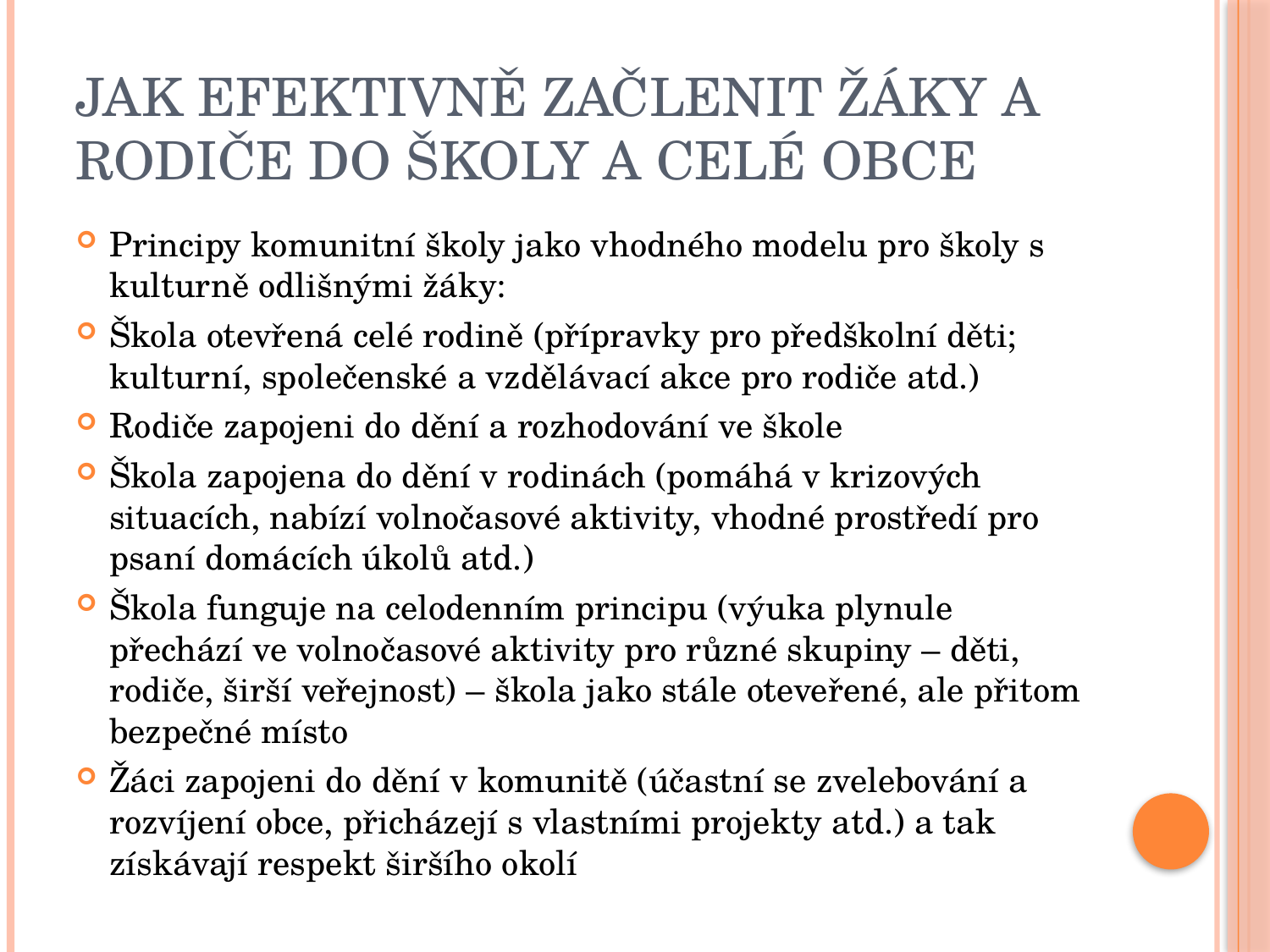

# Jak efektivně začlenit žáky a rodiče do školy a celé obce
Principy komunitní školy jako vhodného modelu pro školy s kulturně odlišnými žáky:
Škola otevřená celé rodině (přípravky pro předškolní děti; kulturní, společenské a vzdělávací akce pro rodiče atd.)
Rodiče zapojeni do dění a rozhodování ve škole
Škola zapojena do dění v rodinách (pomáhá v krizových situacích, nabízí volnočasové aktivity, vhodné prostředí pro psaní domácích úkolů atd.)
Škola funguje na celodenním principu (výuka plynule přechází ve volnočasové aktivity pro různé skupiny – děti, rodiče, širší veřejnost) – škola jako stále oteveřené, ale přitom bezpečné místo
Žáci zapojeni do dění v komunitě (účastní se zvelebování a rozvíjení obce, přicházejí s vlastními projekty atd.) a tak získávají respekt širšího okolí